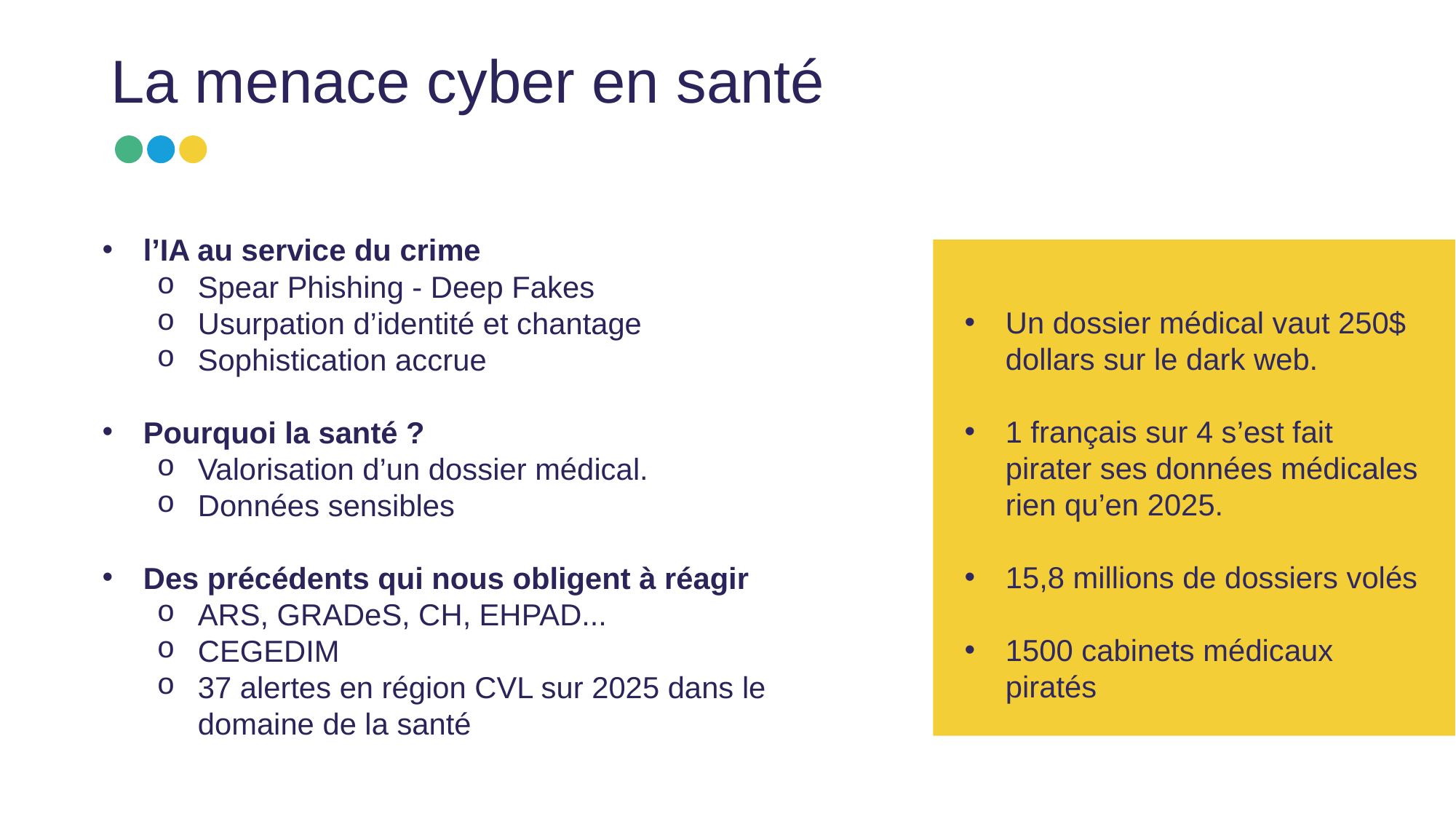

# La menace cyber en santé

l’IA au service du crime
Spear Phishing - Deep Fakes
Usurpation d’identité et chantage
Sophistication accrue

Pourquoi la santé ?
Valorisation d’un dossier médical.
Données sensibles

Des précédents qui nous obligent à réagir
ARS, GRADeS, CH, EHPAD...
CEGEDIM
37 alertes en région CVL sur 2025 dans le domaine de la santé

Un dossier médical vaut 250$ dollars sur le dark web.

1 français sur 4 s’est fait pirater ses données médicales rien qu’en 2025.

15,8 millions de dossiers volés

1500 cabinets médicaux piratés